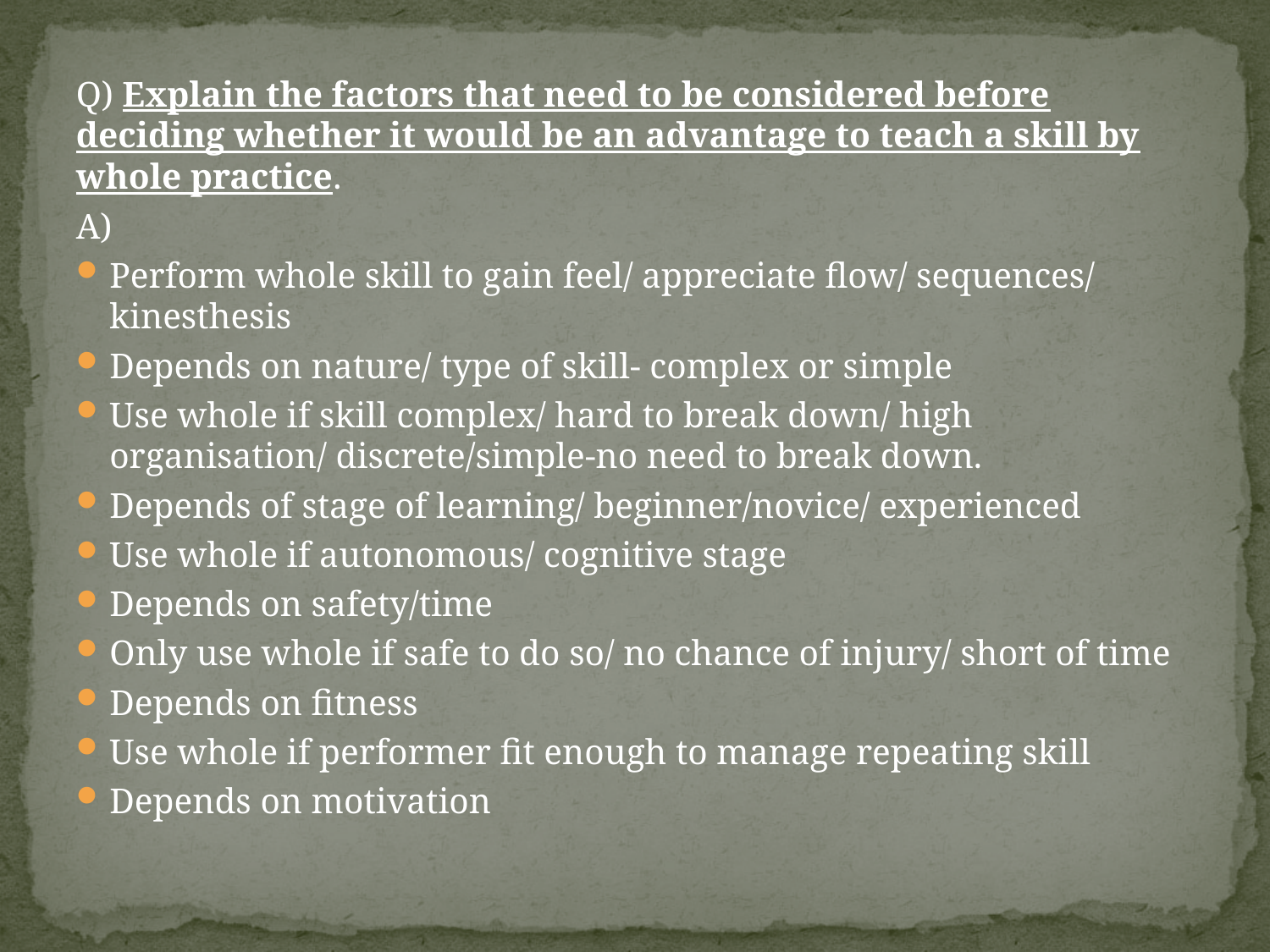

#
Q) Explain the factors that need to be considered before deciding whether it would be an advantage to teach a skill by whole practice.
A)
Perform whole skill to gain feel/ appreciate flow/ sequences/ kinesthesis
Depends on nature/ type of skill- complex or simple
Use whole if skill complex/ hard to break down/ high organisation/ discrete/simple-no need to break down.
Depends of stage of learning/ beginner/novice/ experienced
Use whole if autonomous/ cognitive stage
Depends on safety/time
Only use whole if safe to do so/ no chance of injury/ short of time
Depends on fitness
Use whole if performer fit enough to manage repeating skill
Depends on motivation